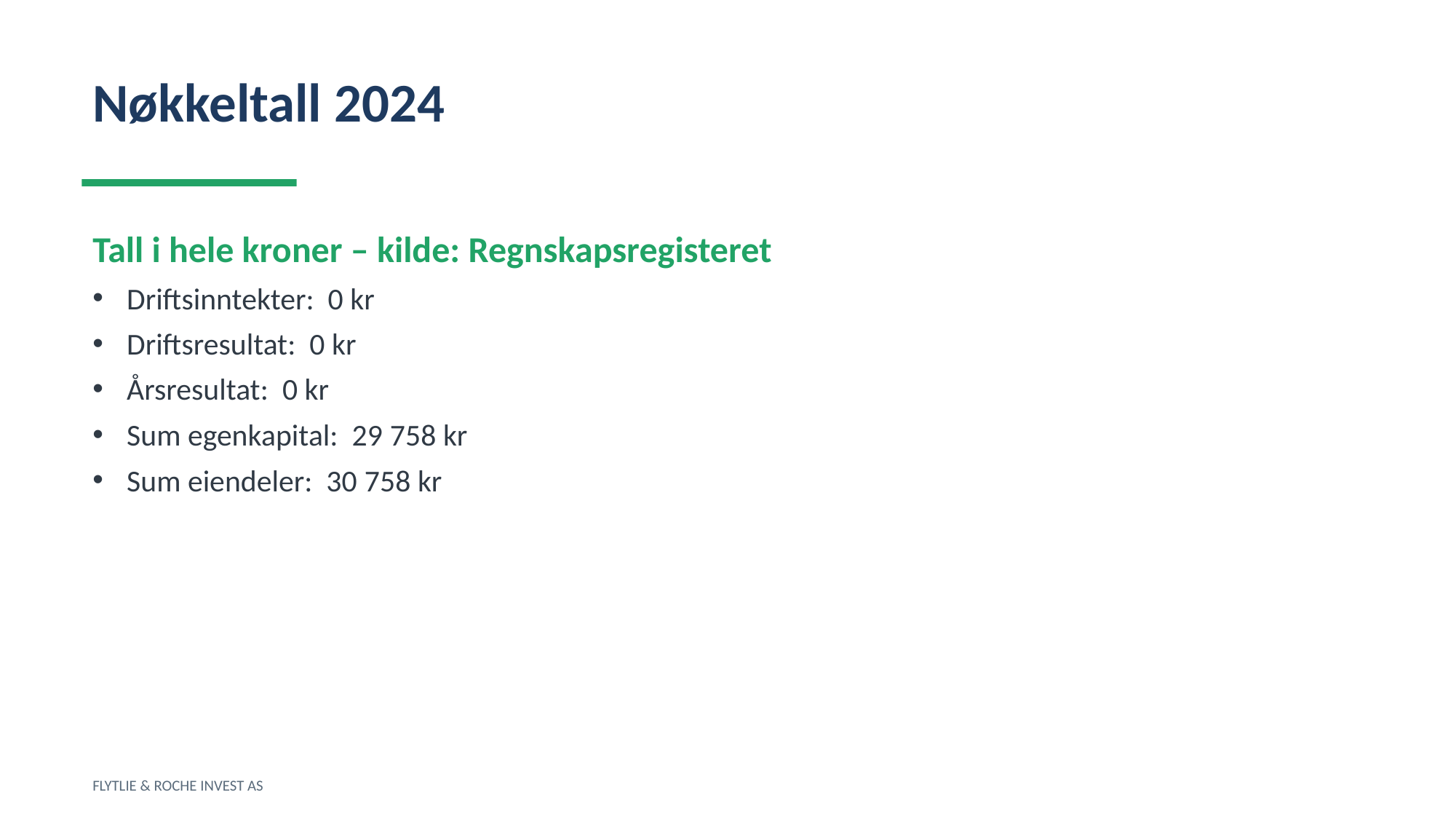

Nøkkeltall 2024

Tall i hele kroner – kilde: Regnskapsregisteret
Driftsinntekter:  0 kr
Driftsresultat:  0 kr
Årsresultat:  0 kr
Sum egenkapital:  29 758 kr
Sum eiendeler:  30 758 kr
FLYTLIE & ROCHE INVEST AS